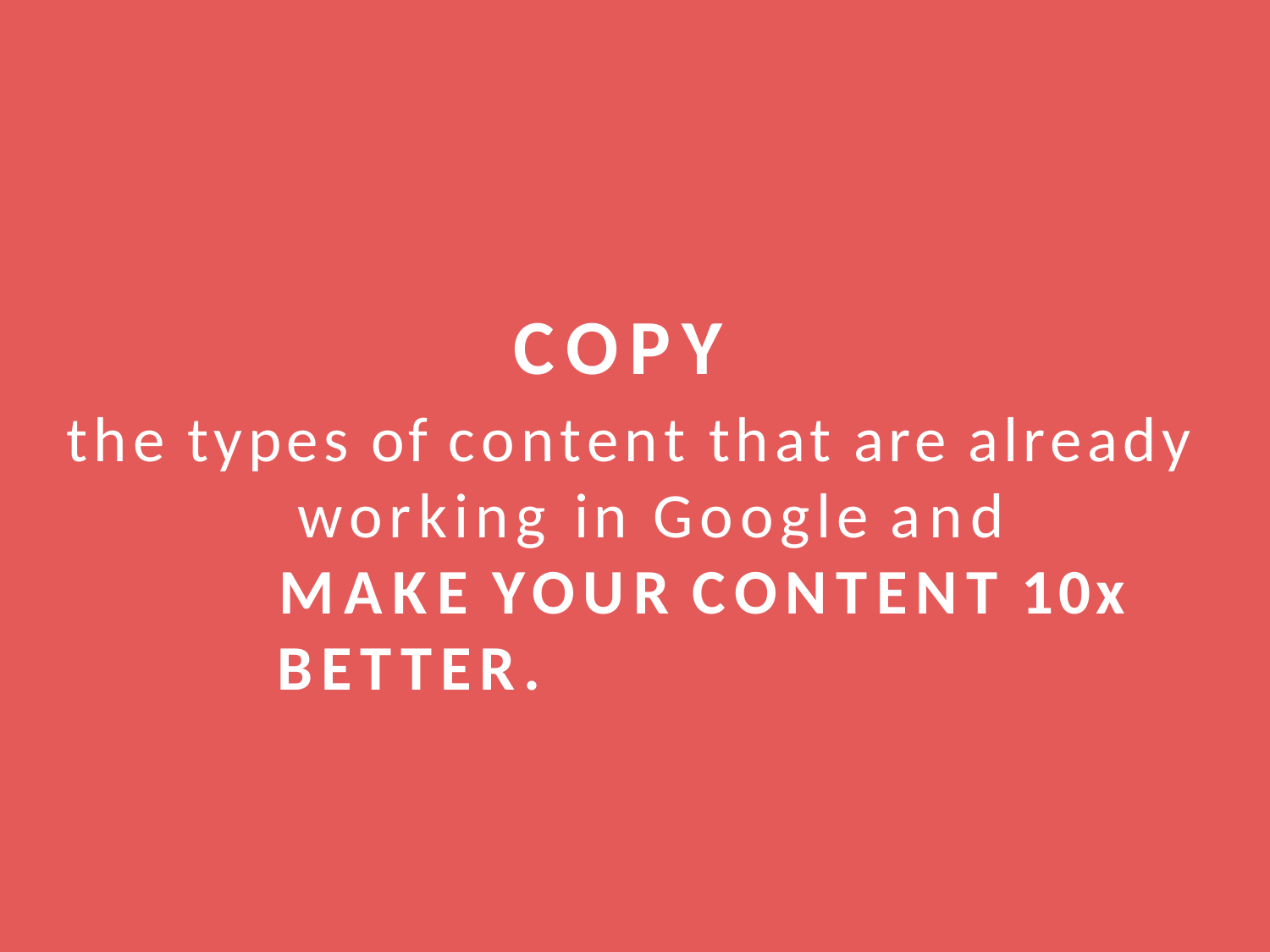

# COPY
the types of content that are already  working in Google and
MAKE YOUR CONTENT 10x BETTER.